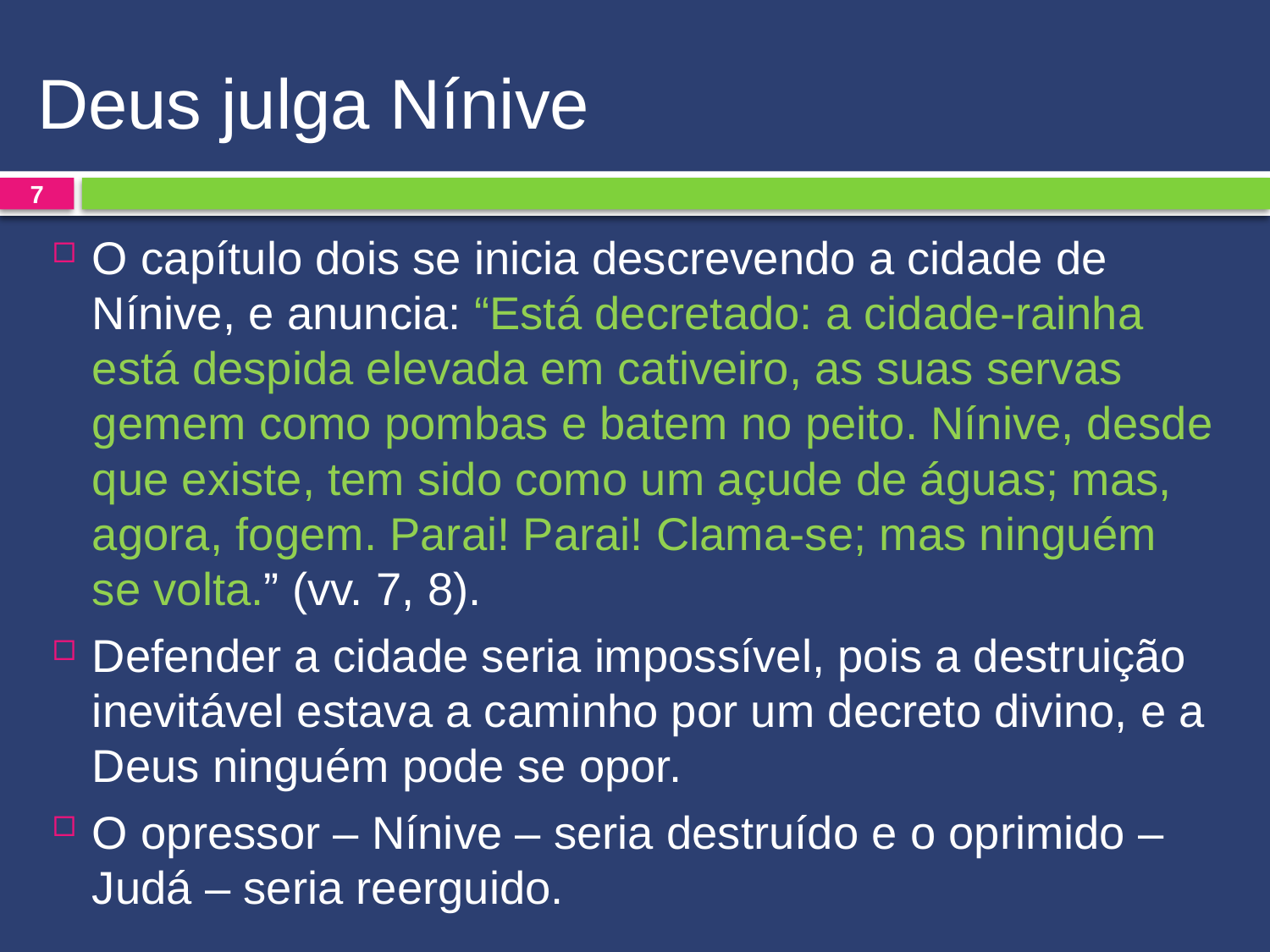

# Deus julga Nínive
7
O capítulo dois se inicia descrevendo a cidade de Nínive, e anuncia: “Está decretado: a cidade-rainha está despida elevada em cativeiro, as suas servas gemem como pombas e batem no peito. Nínive, desde que existe, tem sido como um açude de águas; mas, agora, fogem. Parai! Parai! Clama-se; mas ninguém se volta.” (vv. 7, 8).
Defender a cidade seria impossível, pois a destruição inevitável estava a caminho por um decreto divino, e a Deus ninguém pode se opor.
O opressor – Nínive – seria destruído e o oprimido – Judá – seria reerguido.